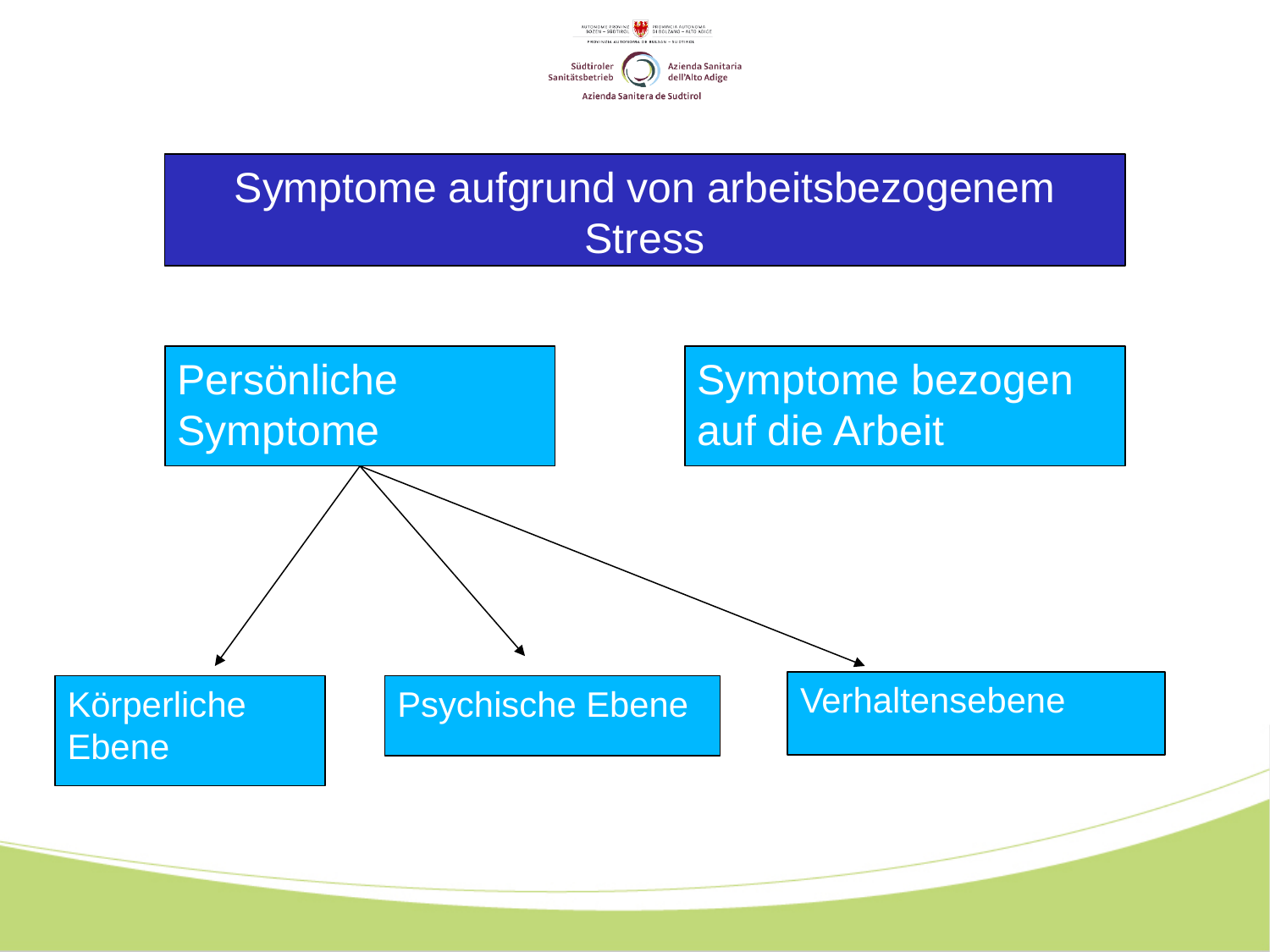

Symptome aufgrund von arbeitsbezogenem Stress

I
Persönliche Symptome
Symptome bezogen auf die Arbeit

Verhaltensebene
Körperliche Ebene
Psychische Ebene